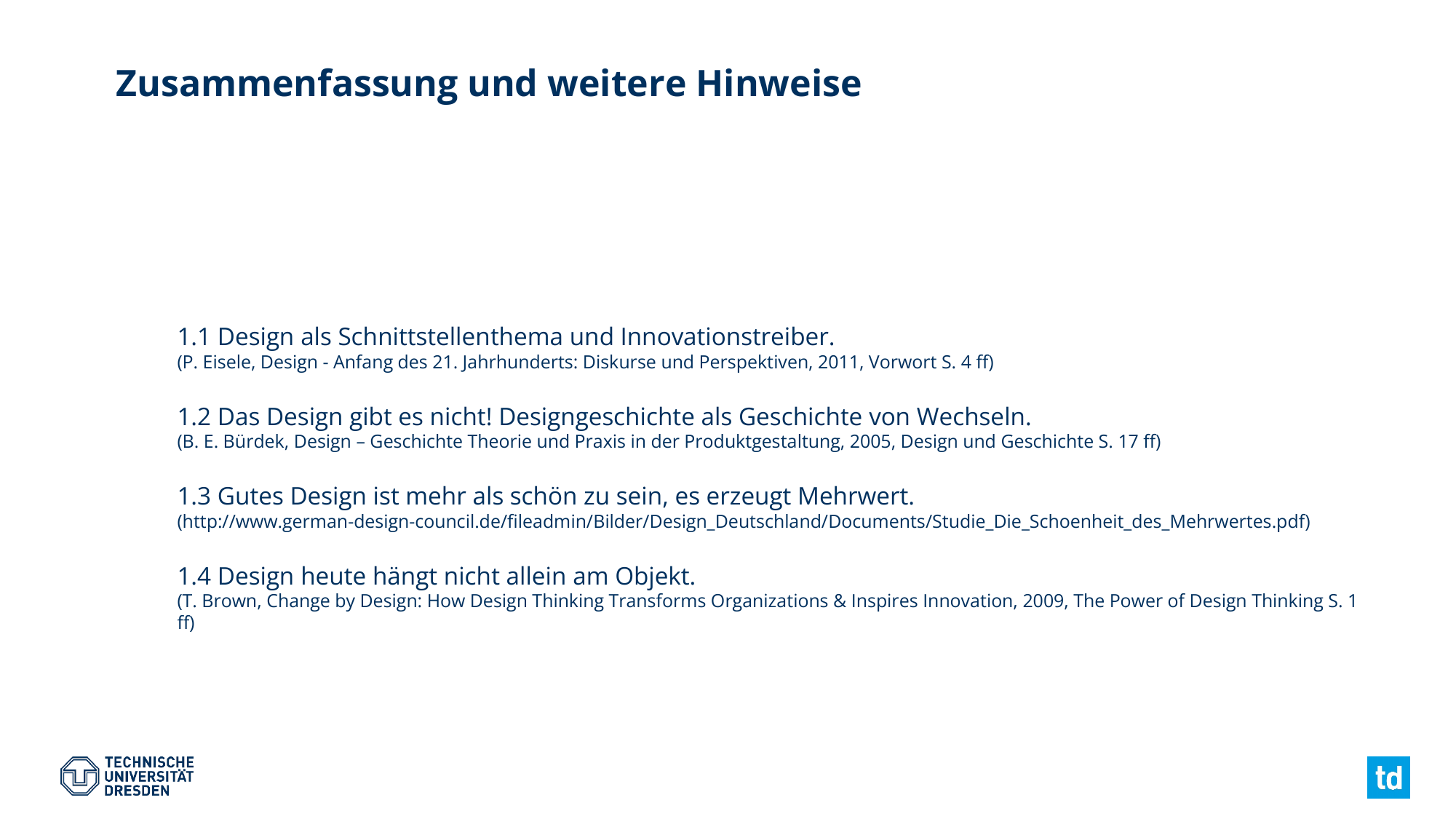

# Zusammenfassung und weitere Hinweise
1.1 Design als Schnittstellenthema und Innovationstreiber.
(P. Eisele, Design - Anfang des 21. Jahrhunderts: Diskurse und Perspektiven, 2011, Vorwort S. 4 ff)
1.2 Das Design gibt es nicht! Designgeschichte als Geschichte von Wechseln.
(B. E. Bürdek, Design – Geschichte Theorie und Praxis in der Produktgestaltung, 2005, Design und Geschichte S. 17 ff)
1.3 Gutes Design ist mehr als schön zu sein, es erzeugt Mehrwert.
(http://www.german-design-council.de/fileadmin/Bilder/Design_Deutschland/Documents/Studie_Die_Schoenheit_des_Mehrwertes.pdf)
1.4 Design heute hängt nicht allein am Objekt.
(T. Brown, Change by Design: How Design Thinking Transforms Organizations & Inspires Innovation, 2009, The Power of Design Thinking S. 1 ff)